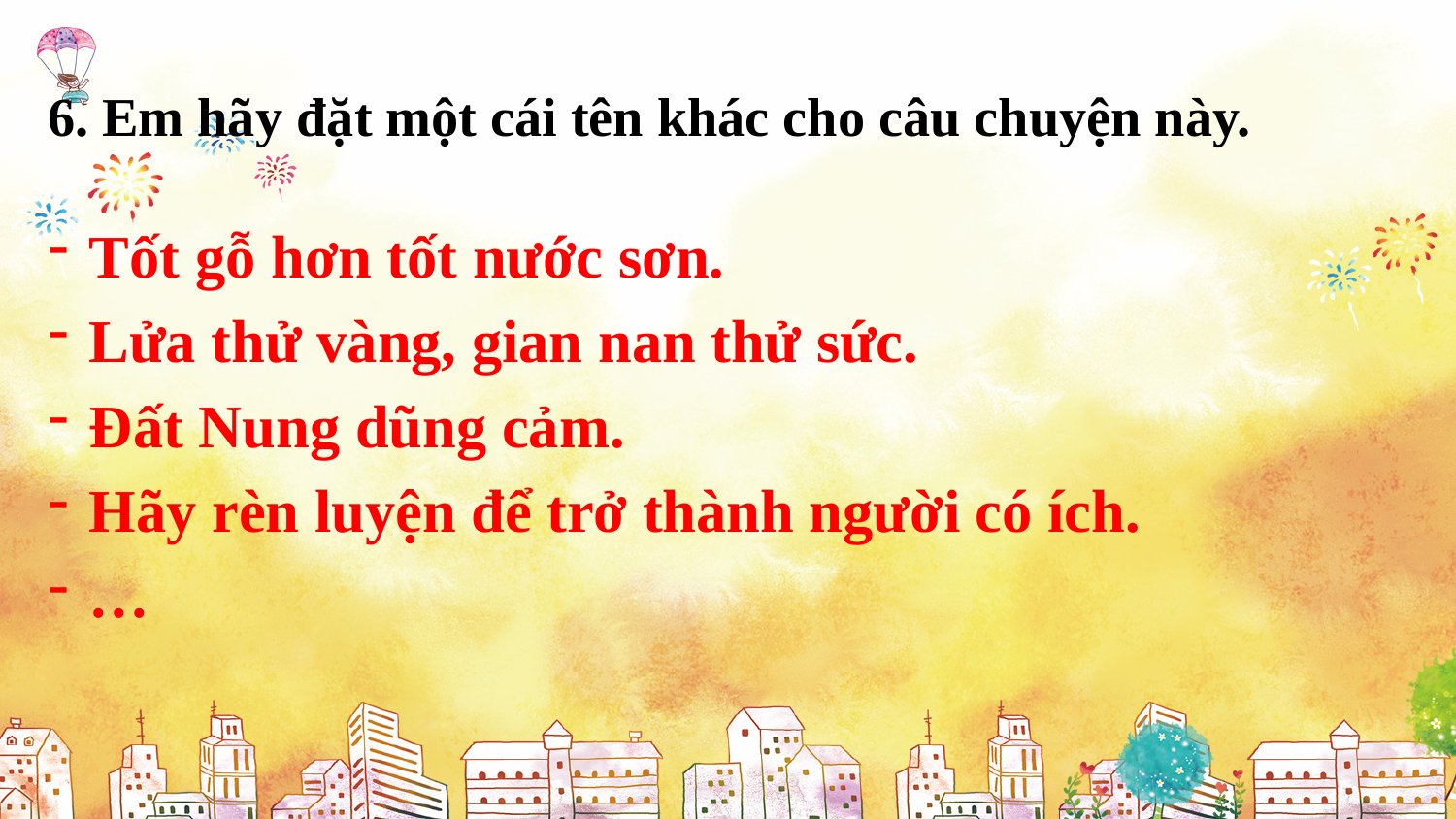

6. Em hãy đặt một cái tên khác cho câu chuyện này.
Tốt gỗ hơn tốt nước sơn.
Lửa thử vàng, gian nan thử sức.
Đất Nung dũng cảm.
Hãy rèn luyện để trở thành người có ích.
…